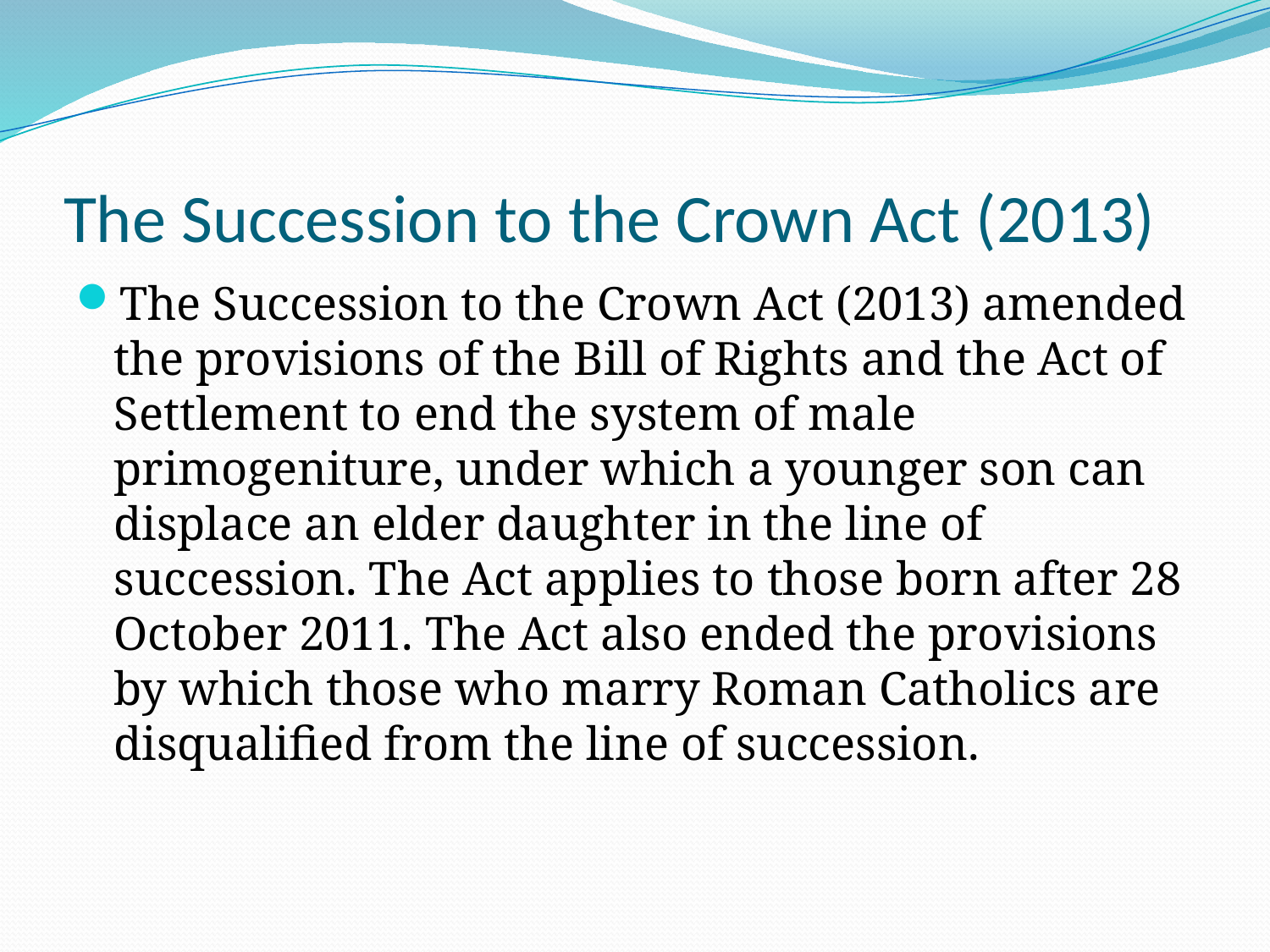

# The Succession to the Crown Act (2013)
The Succession to the Crown Act (2013) amended the provisions of the Bill of Rights and the Act of Settlement to end the system of male primogeniture, under which a younger son can displace an elder daughter in the line of succession. The Act applies to those born after 28 October 2011. The Act also ended the provisions by which those who marry Roman Catholics are disqualified from the line of succession.